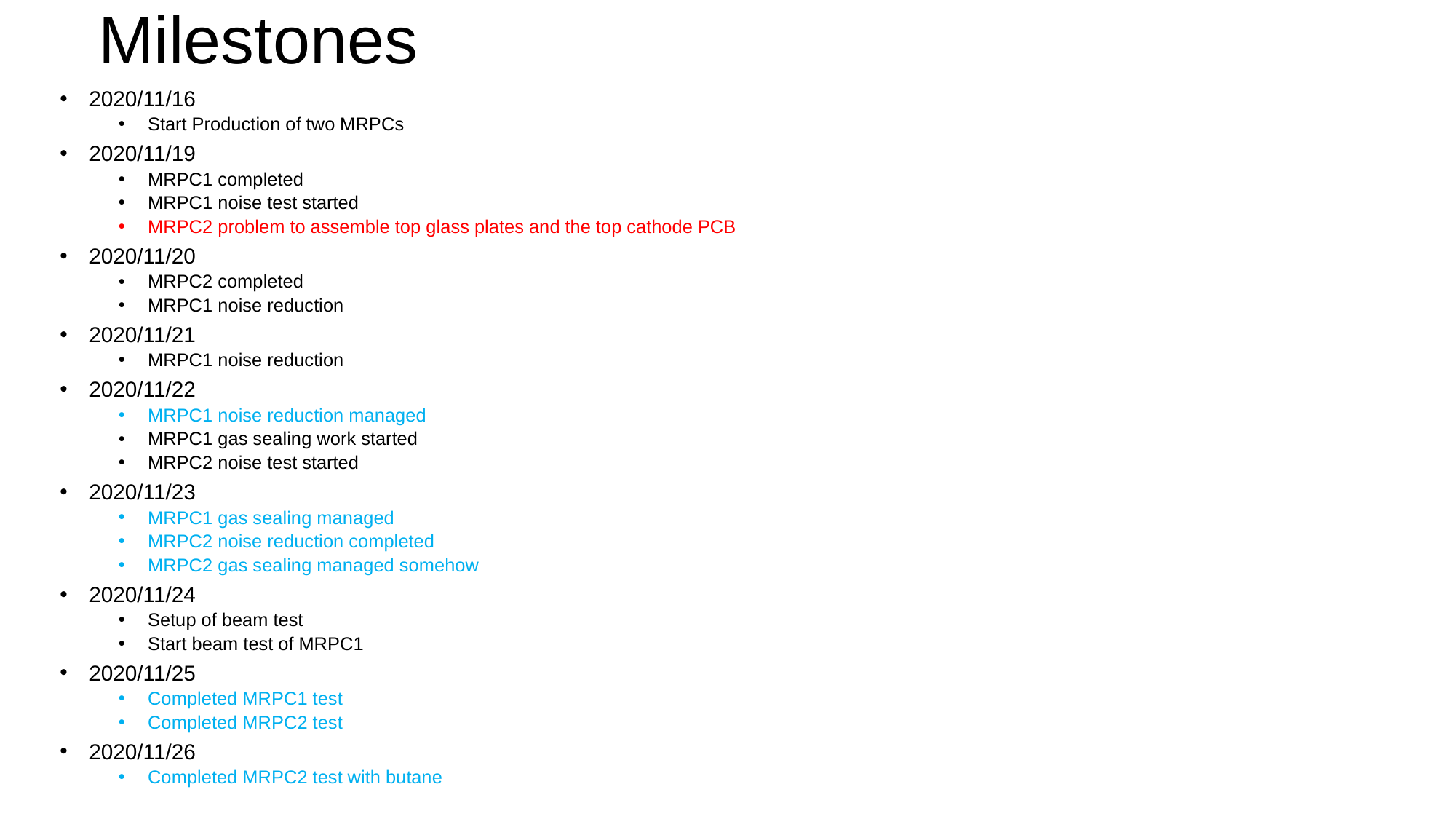

# Milestones
2020/11/16
Start Production of two MRPCs
2020/11/19
MRPC1 completed
MRPC1 noise test started
MRPC2 problem to assemble top glass plates and the top cathode PCB
2020/11/20
MRPC2 completed
MRPC1 noise reduction
2020/11/21
MRPC1 noise reduction
2020/11/22
MRPC1 noise reduction managed
MRPC1 gas sealing work started
MRPC2 noise test started
2020/11/23
MRPC1 gas sealing managed
MRPC2 noise reduction completed
MRPC2 gas sealing managed somehow
2020/11/24
Setup of beam test
Start beam test of MRPC1
2020/11/25
Completed MRPC1 test
Completed MRPC2 test
2020/11/26
Completed MRPC2 test with butane